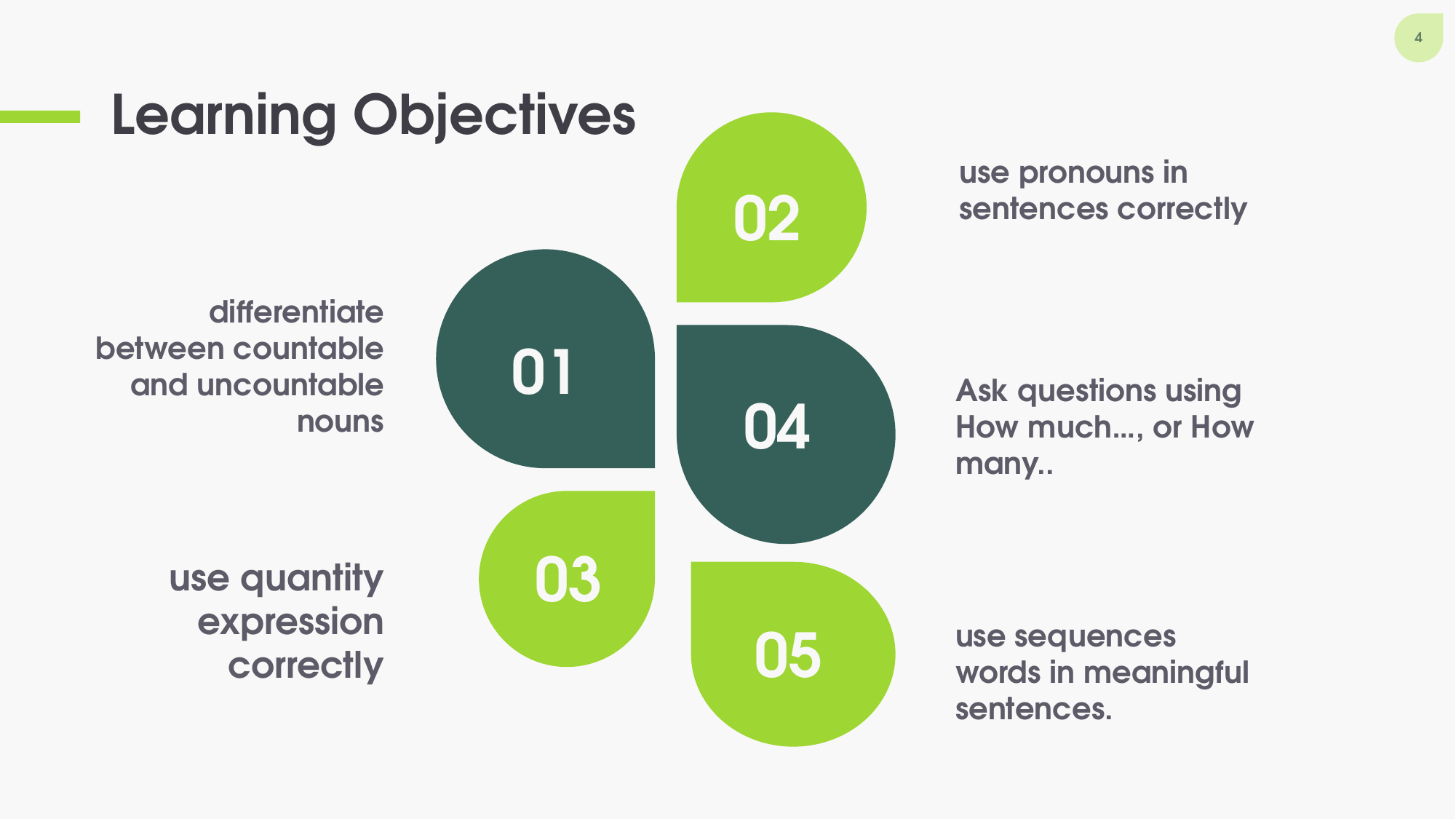

# Learning Objectives
use pronouns in sentences correctly
02

differentiate between countable and uncountable nouns
01

Ask questions using How much…, or How many..
04
03
use quantity expression correctly

05
use sequences words in meaningful sentences.